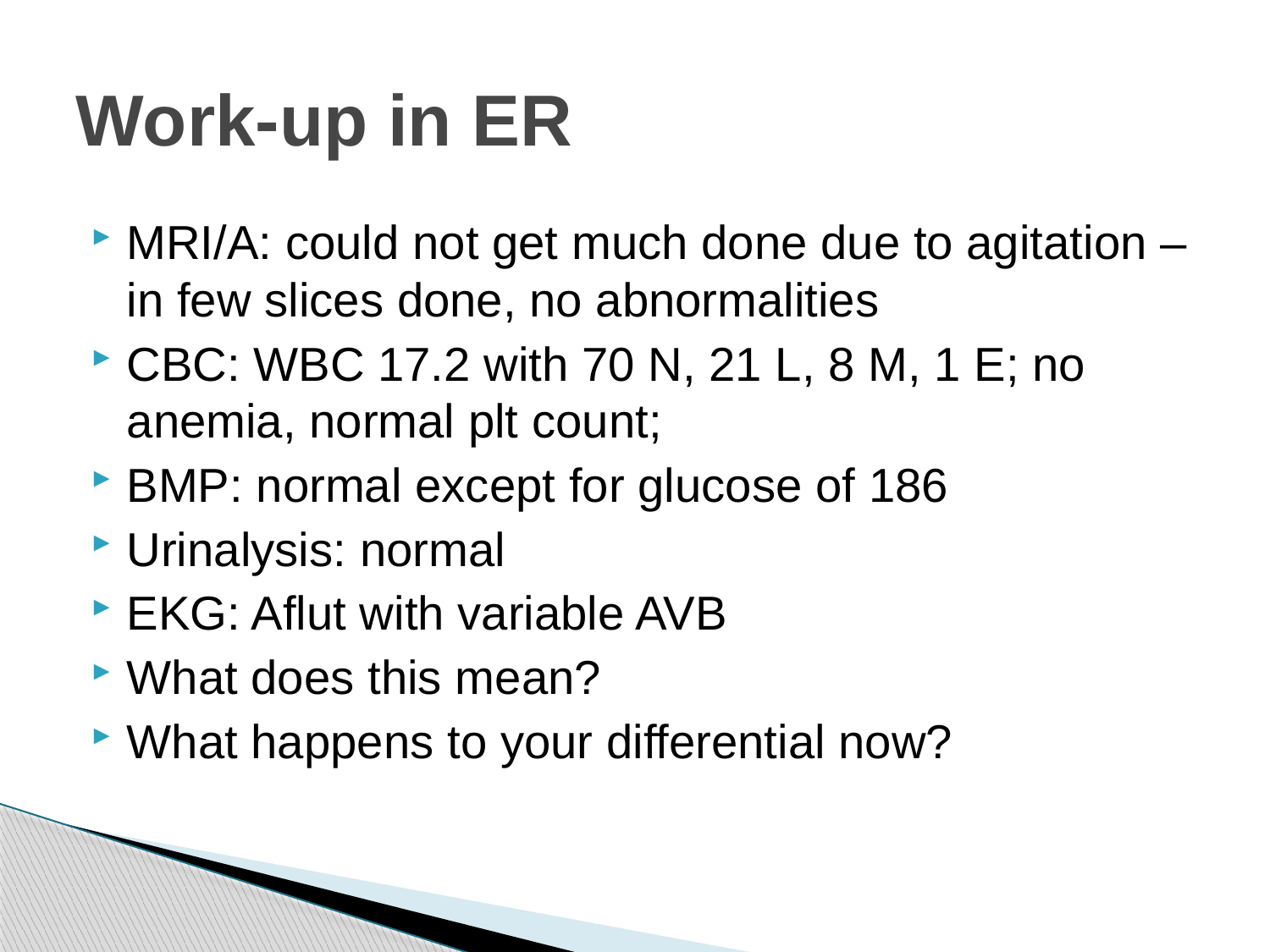

# Work-up in ER
MRI/A: could not get much done due to agitation – in few slices done, no abnormalities
CBC: WBC 17.2 with 70 N, 21 L, 8 M, 1 E; no anemia, normal plt count;
BMP: normal except for glucose of 186
Urinalysis: normal
EKG: Aflut with variable AVB
What does this mean?
What happens to your differential now?